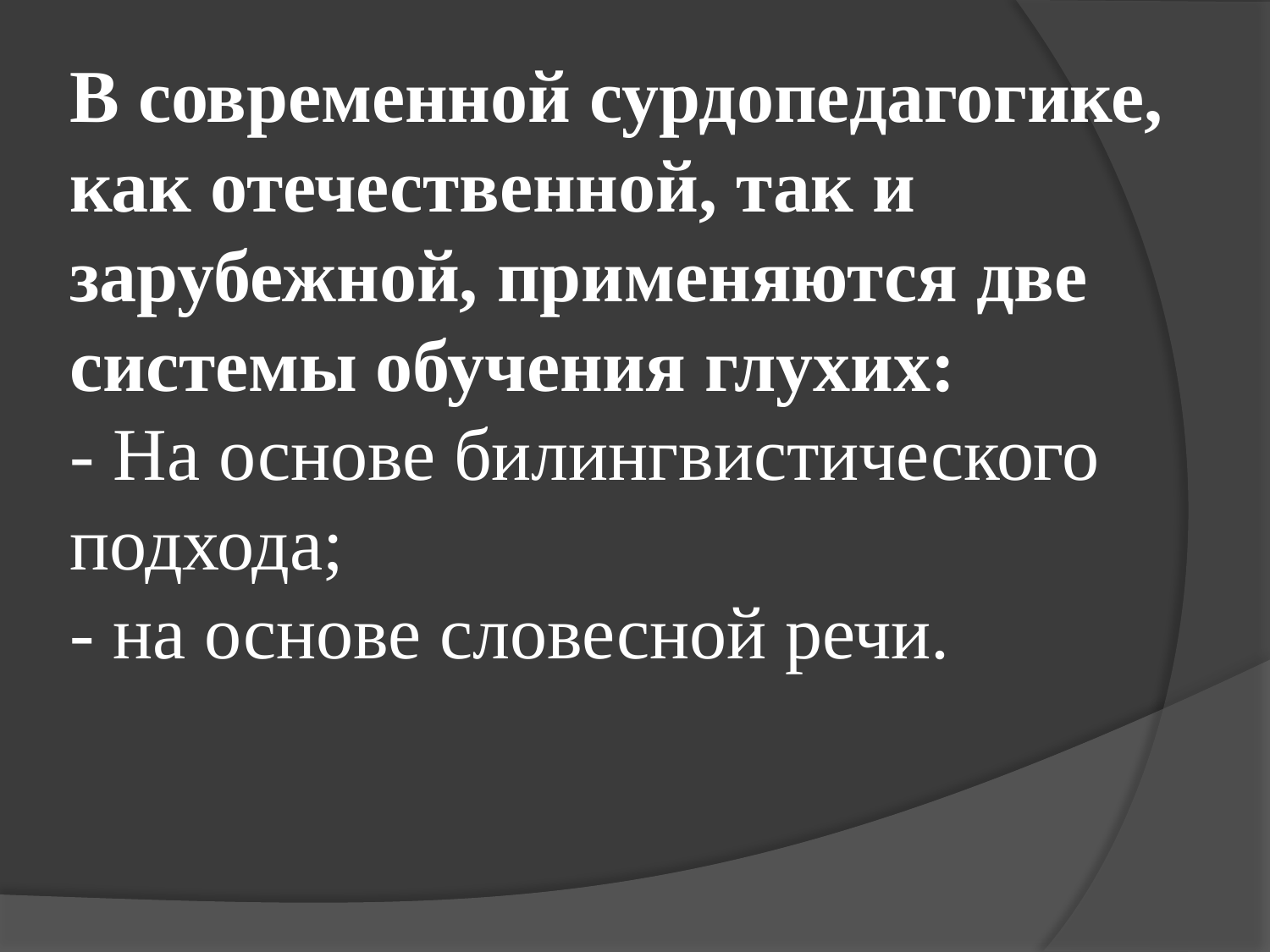

# В современной сурдопедагогике, как отечественной, так и зарубежной, применяются две системы обучения глухих: - На основе билингвистического подхода; - на основе словесной речи.